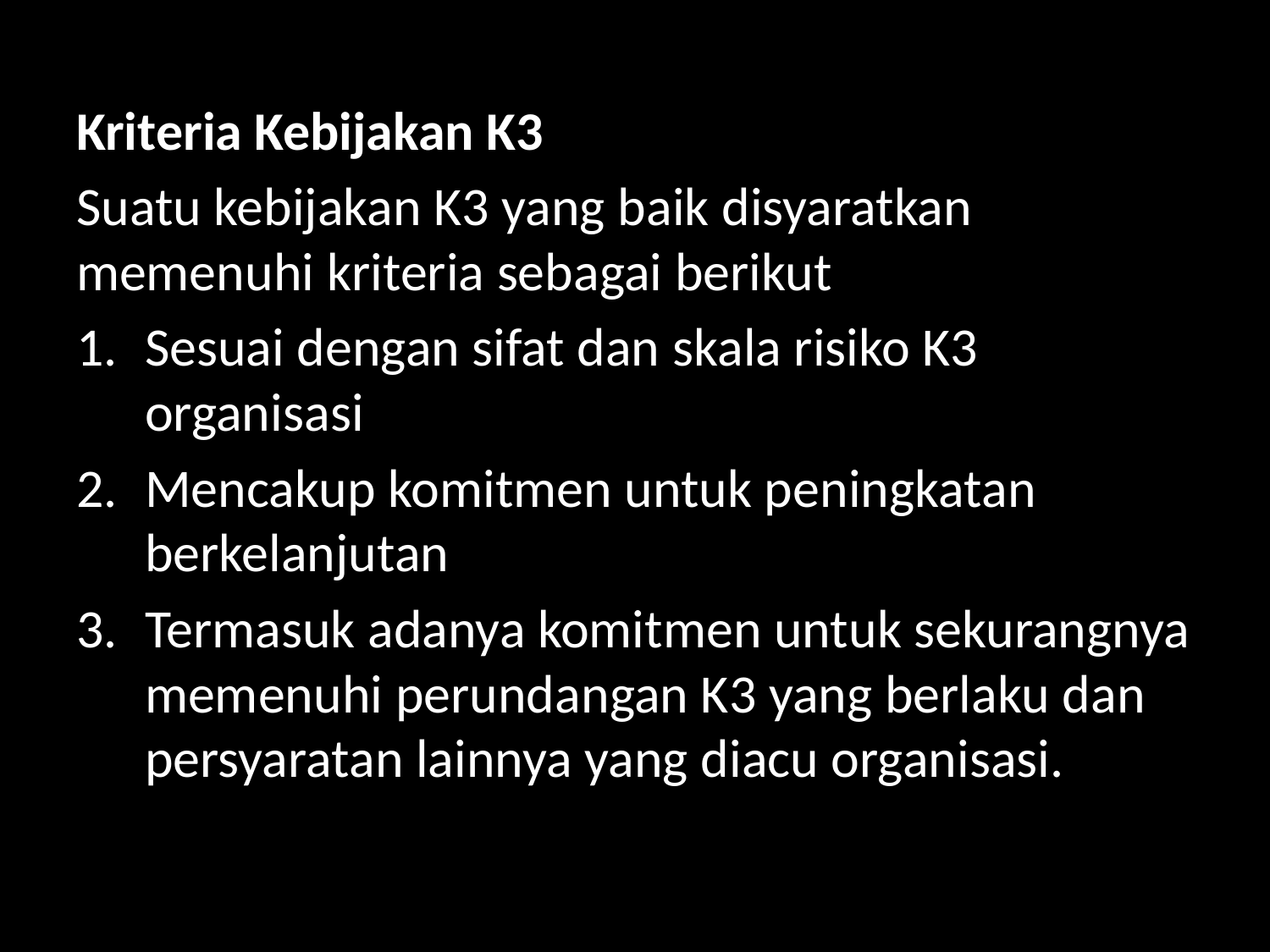

Kriteria Kebijakan K3
Suatu kebijakan K3 yang baik disyaratkan memenuhi kriteria sebagai berikut
Sesuai dengan sifat dan skala risiko K3 organisasi
Mencakup komitmen untuk peningkatan berkelanjutan
Termasuk adanya komitmen untuk sekurangnya memenuhi perundangan K3 yang berlaku dan persyaratan lainnya yang diacu organisasi.